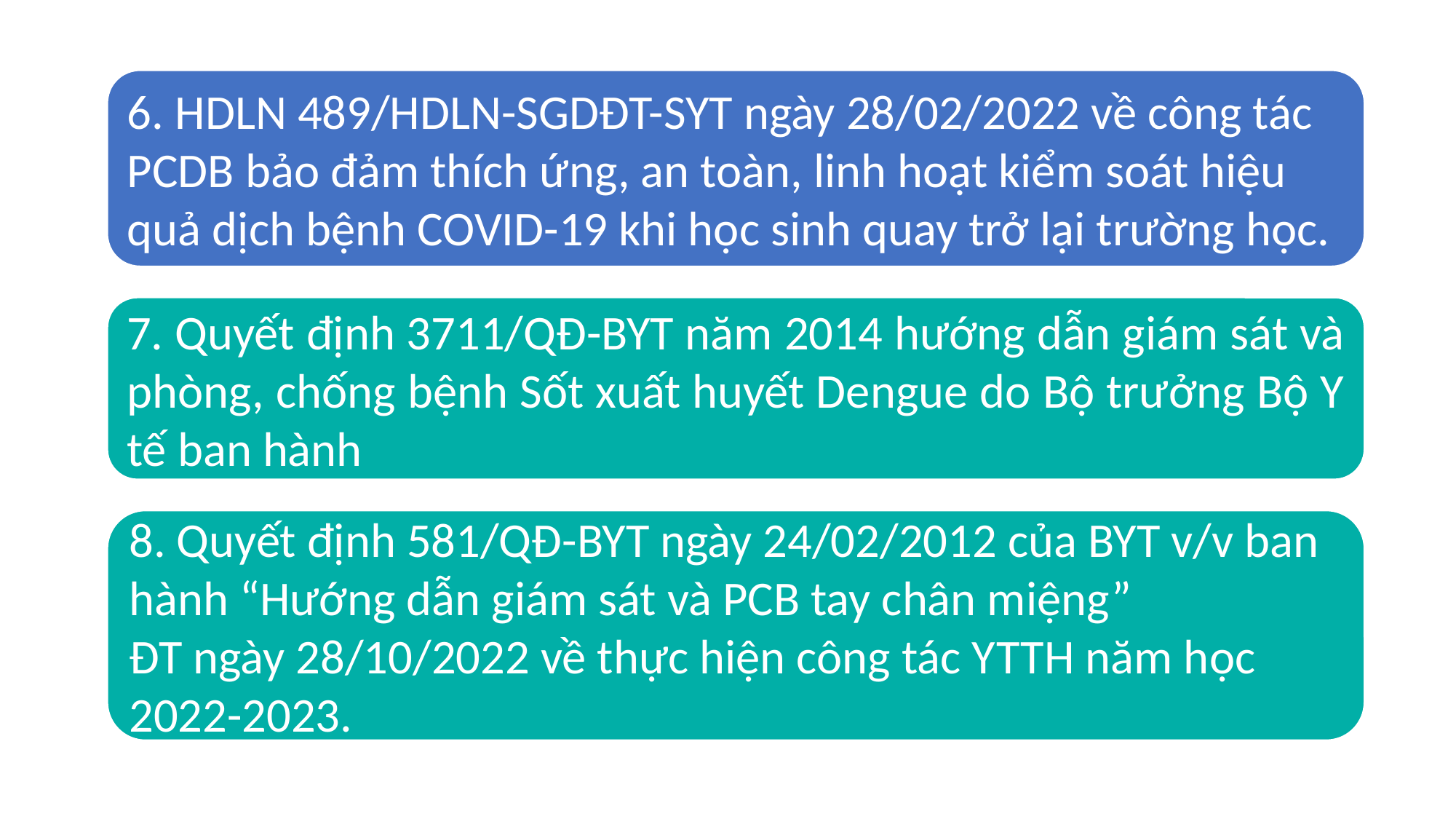

6. HDLN 489/HDLN-SGDĐT-SYT ngày 28/02/2022 về công tác PCDB bảo đảm thích ứng, an toàn, linh hoạt kiểm soát hiệu quả dịch bệnh COVID-19 khi học sinh quay trở lại trường học.
7. Quyết định 3711/QĐ-BYT năm 2014 hướng dẫn giám sát và phòng, chống bệnh Sốt xuất huyết Dengue do Bộ trưởng Bộ Y tế ban hành
8. Quyết định 581/QĐ-BYT ngày 24/02/2012 của BYT v/v ban hành “Hướng dẫn giám sát và PCB tay chân miệng”
ĐT ngày 28/10/2022 về thực hiện công tác YTTH năm học 2022-2023.